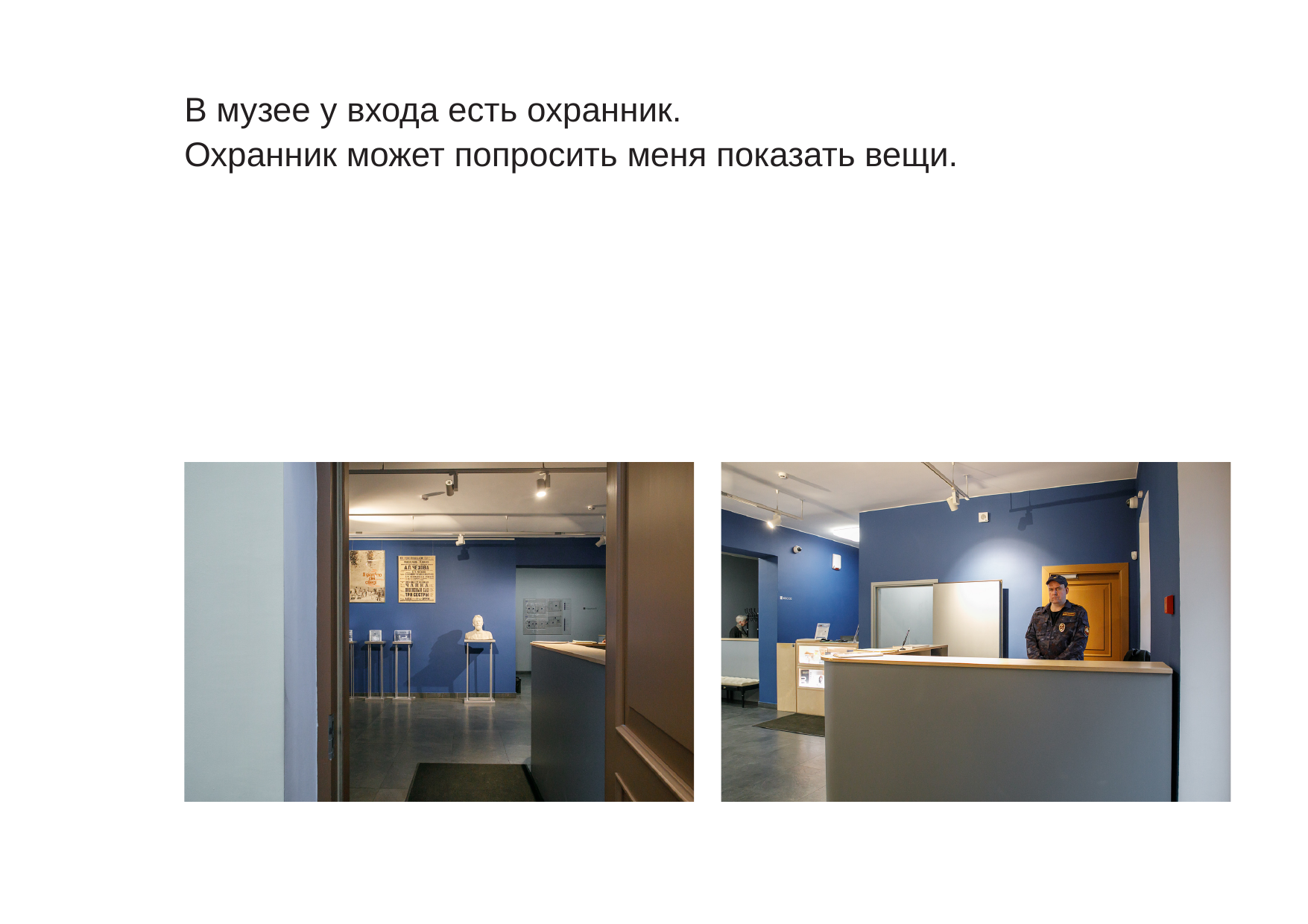

В музее у входа есть охранник.
Охранник может попросить меня показать вещи.